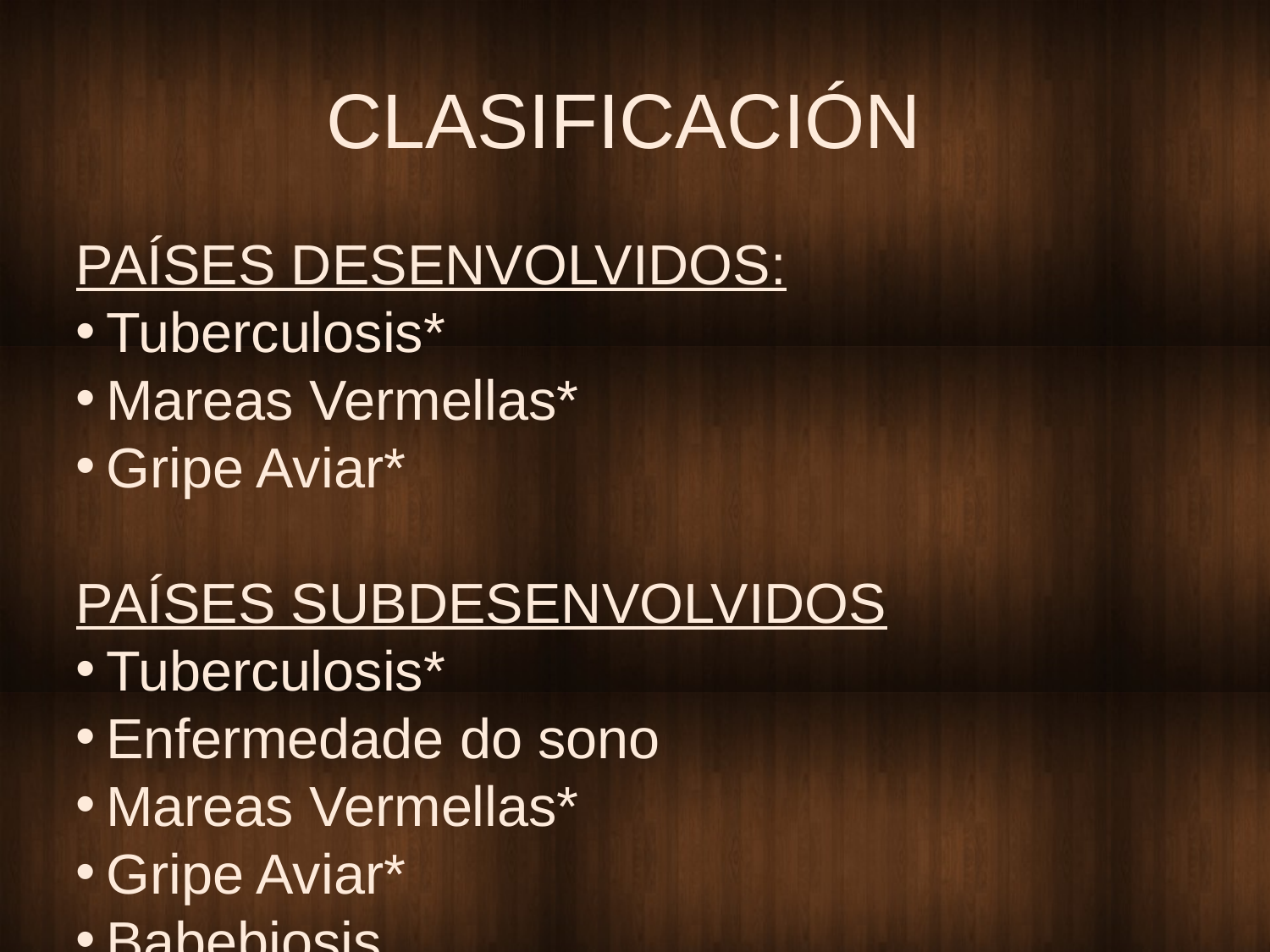

CLASIFICACIÓN
PAÍSES DESENVOLVIDOS:
Tuberculosis*
Mareas Vermellas*
Gripe Aviar*

PAÍSES SUBDESENVOLVIDOS
Tuberculosis*
Enfermedade do sono
Mareas Vermellas*
Gripe Aviar*
Babebiosis
Cólera
Ébola